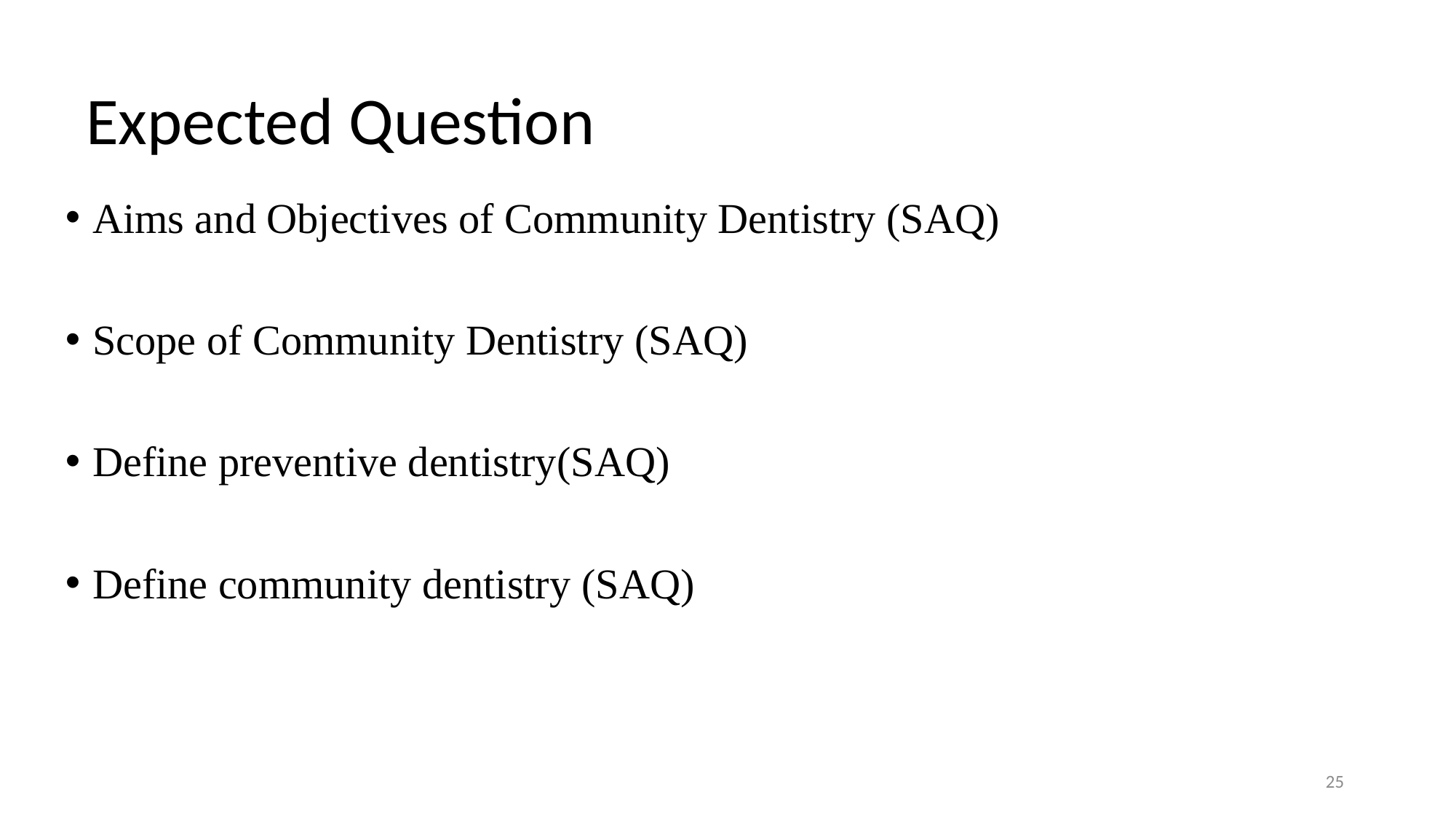

Expected Question
Aims and Objectives of Community Dentistry (SAQ)

Scope of Community Dentistry (SAQ)

Define preventive dentistry(SAQ)

Define community dentistry (SAQ)

25